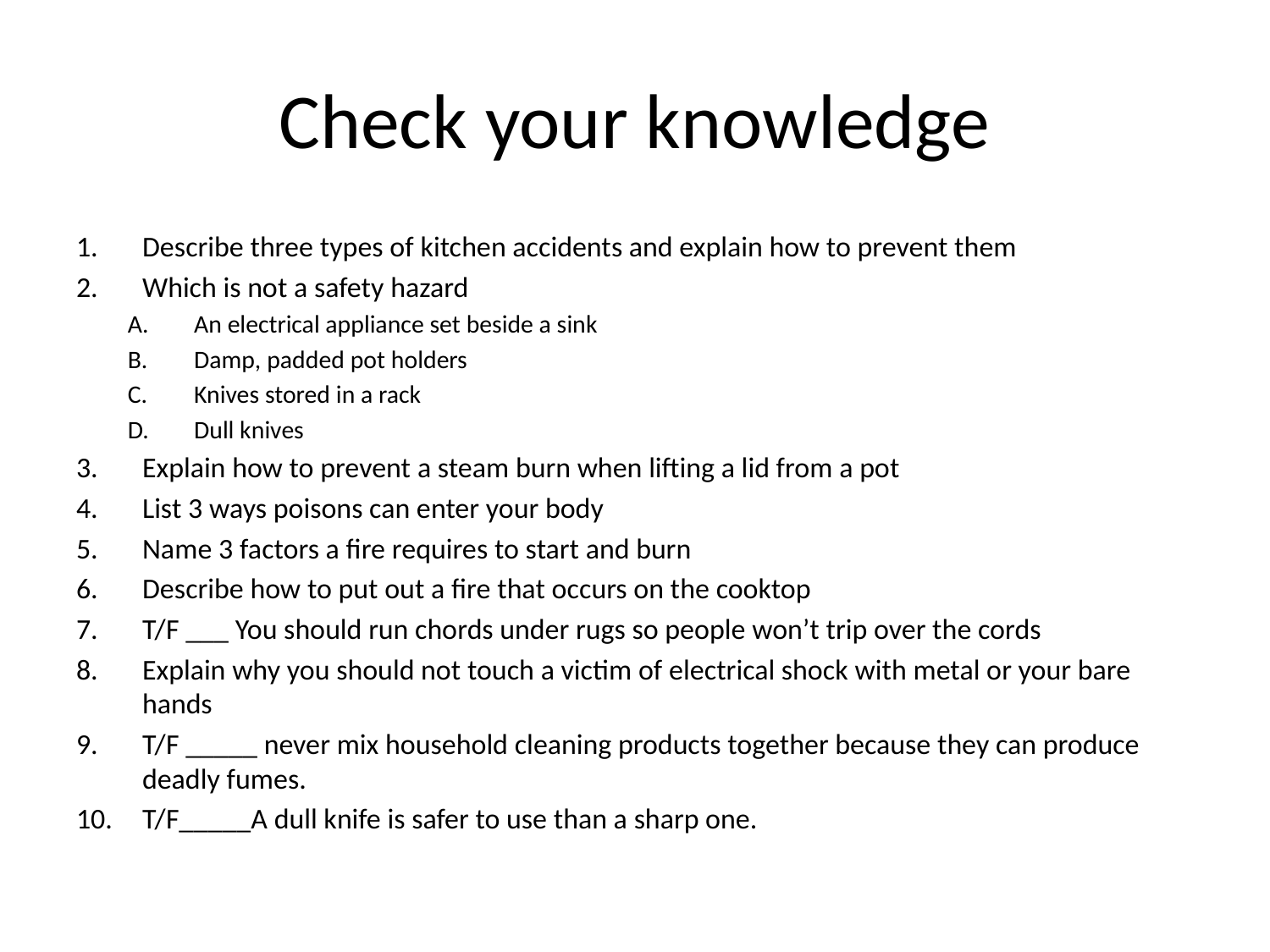

# Check your knowledge
Describe three types of kitchen accidents and explain how to prevent them
Which is not a safety hazard
An electrical appliance set beside a sink
Damp, padded pot holders
Knives stored in a rack
Dull knives
Explain how to prevent a steam burn when lifting a lid from a pot
List 3 ways poisons can enter your body
Name 3 factors a fire requires to start and burn
Describe how to put out a fire that occurs on the cooktop
T/F ___ You should run chords under rugs so people won’t trip over the cords
Explain why you should not touch a victim of electrical shock with metal or your bare hands
T/F _____ never mix household cleaning products together because they can produce deadly fumes.
T/F_____A dull knife is safer to use than a sharp one.